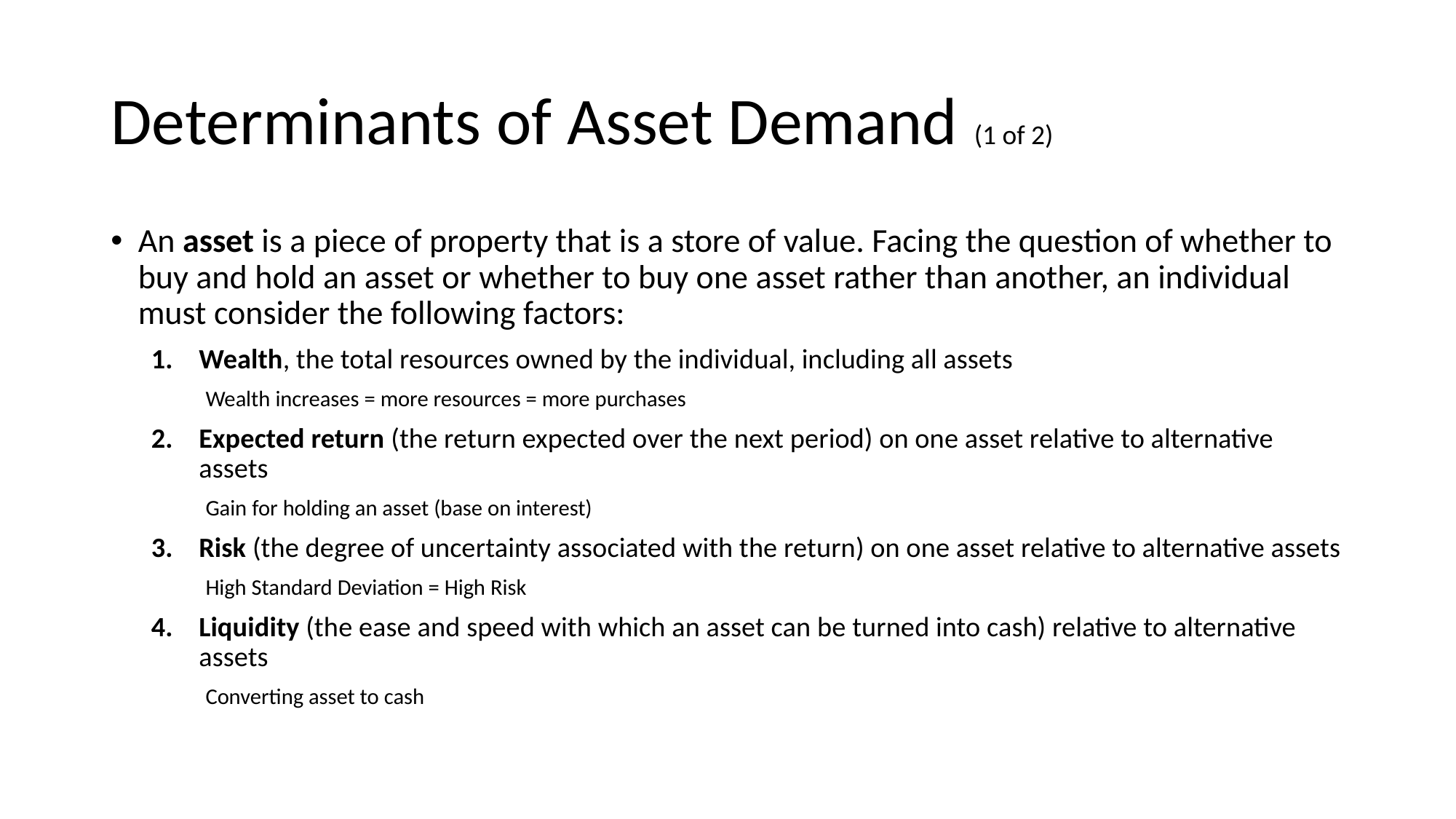

# Determinants of Asset Demand (1 of 2)
An asset is a piece of property that is a store of value. Facing the question of whether to buy and hold an asset or whether to buy one asset rather than another, an individual must consider the following factors:
Wealth, the total resources owned by the individual, including all assets
Wealth increases = more resources = more purchases
Expected return (the return expected over the next period) on one asset relative to alternative assets
Gain for holding an asset (base on interest)
Risk (the degree of uncertainty associated with the return) on one asset relative to alternative assets
High Standard Deviation = High Risk
Liquidity (the ease and speed with which an asset can be turned into cash) relative to alternative assets
Converting asset to cash